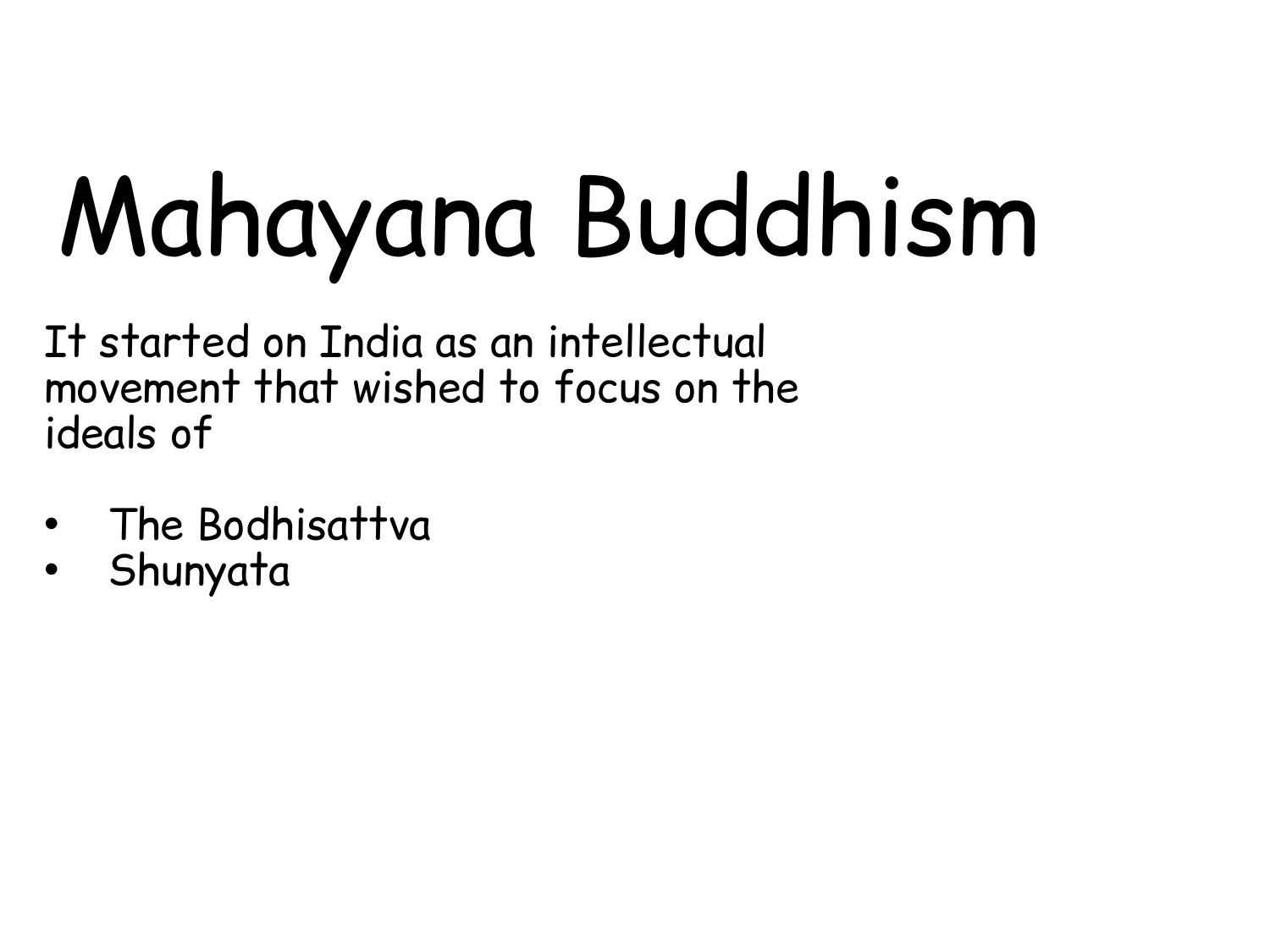

# Mahayana Buddhism
It started on India as an intellectual movement that wished to focus on the ideals of

The Bodhisattva
Shunyata